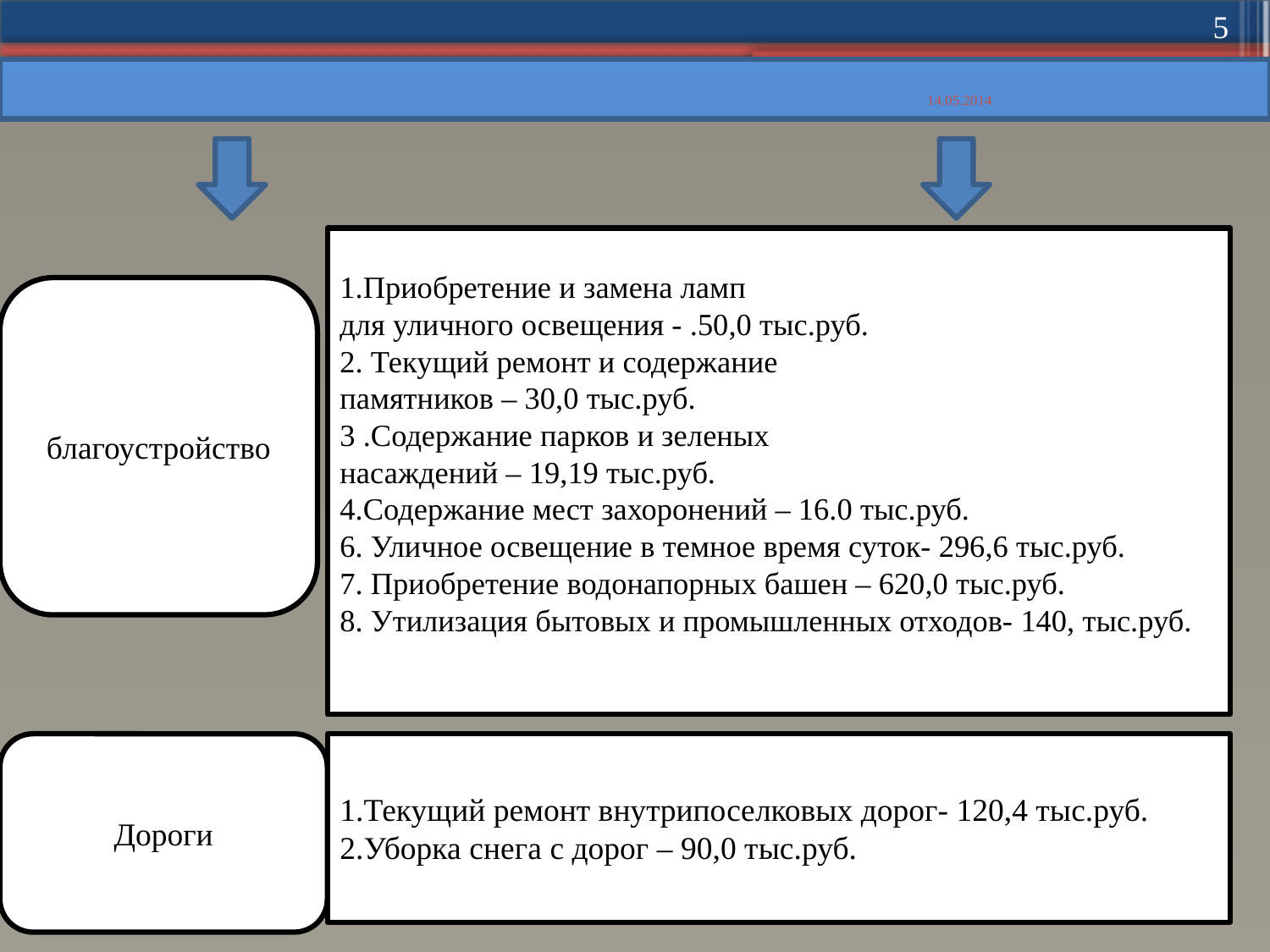

5

14.05.2014

1.Приобретение и замена ламп
для уличного освещения - .50,0 тыс.руб.
2. Текущий ремонт и содержание
памятников – 30,0 тыс.руб.
3 .Содержание парков и зеленых
насаждений – 19,19 тыс.руб.
4.Содержание мест захоронений – 16.0 тыс.руб.
6. Уличное освещение в темное время суток- 296,6 тыс.руб.
7. Приобретение водонапорных башен – 620,0 тыс.руб.
8. Утилизация бытовых и промышленных отходов- 140, тыс.руб.

благоустройство
Дороги
1.Текущий ремонт внутрипоселковых дорог- 120,4 тыс.руб.
2.Уборка снега с дорог – 90,0 тыс.руб.